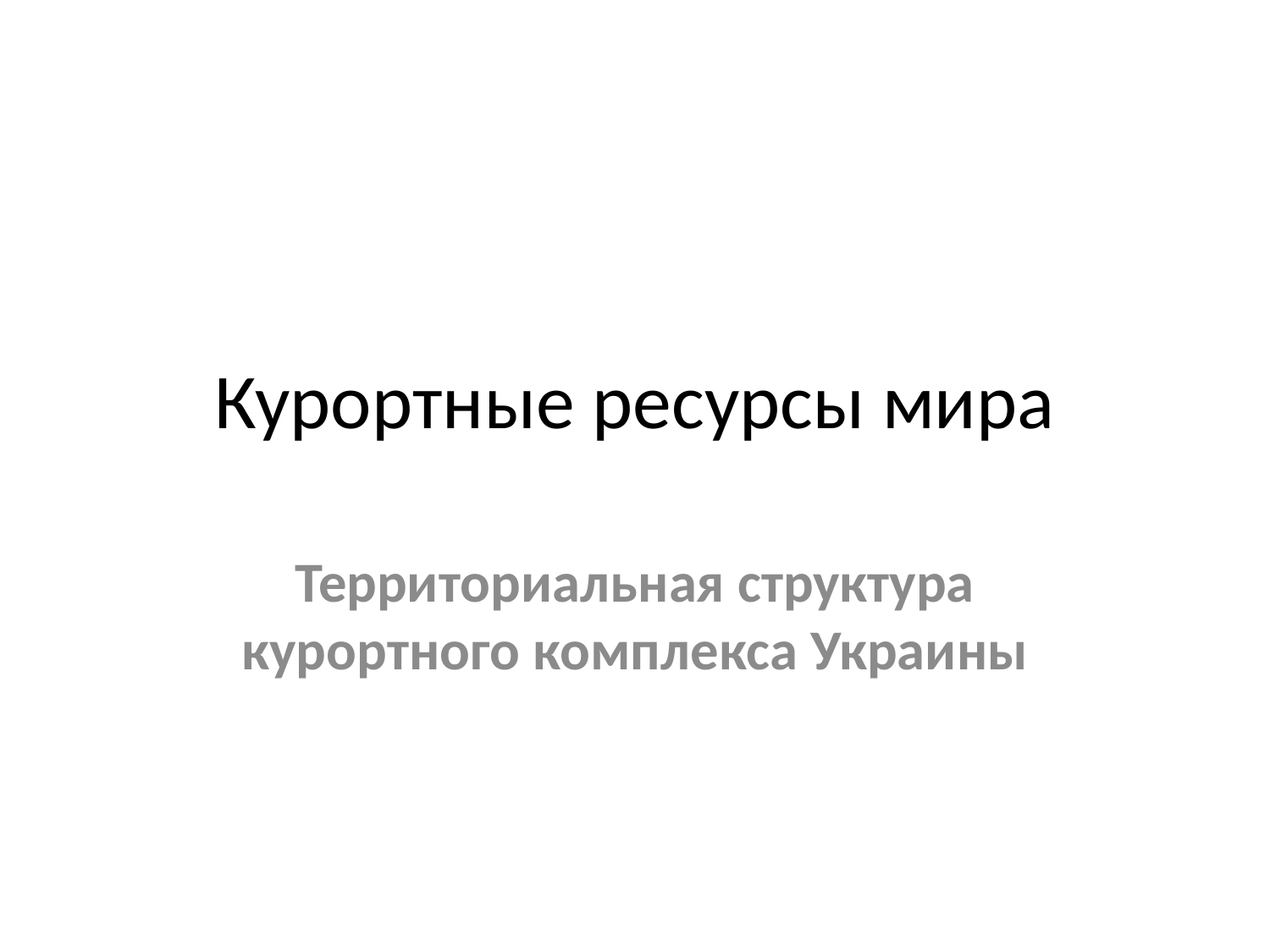

# Курортные ресурсы мира
Территориальная структура курортного комплекса Украины